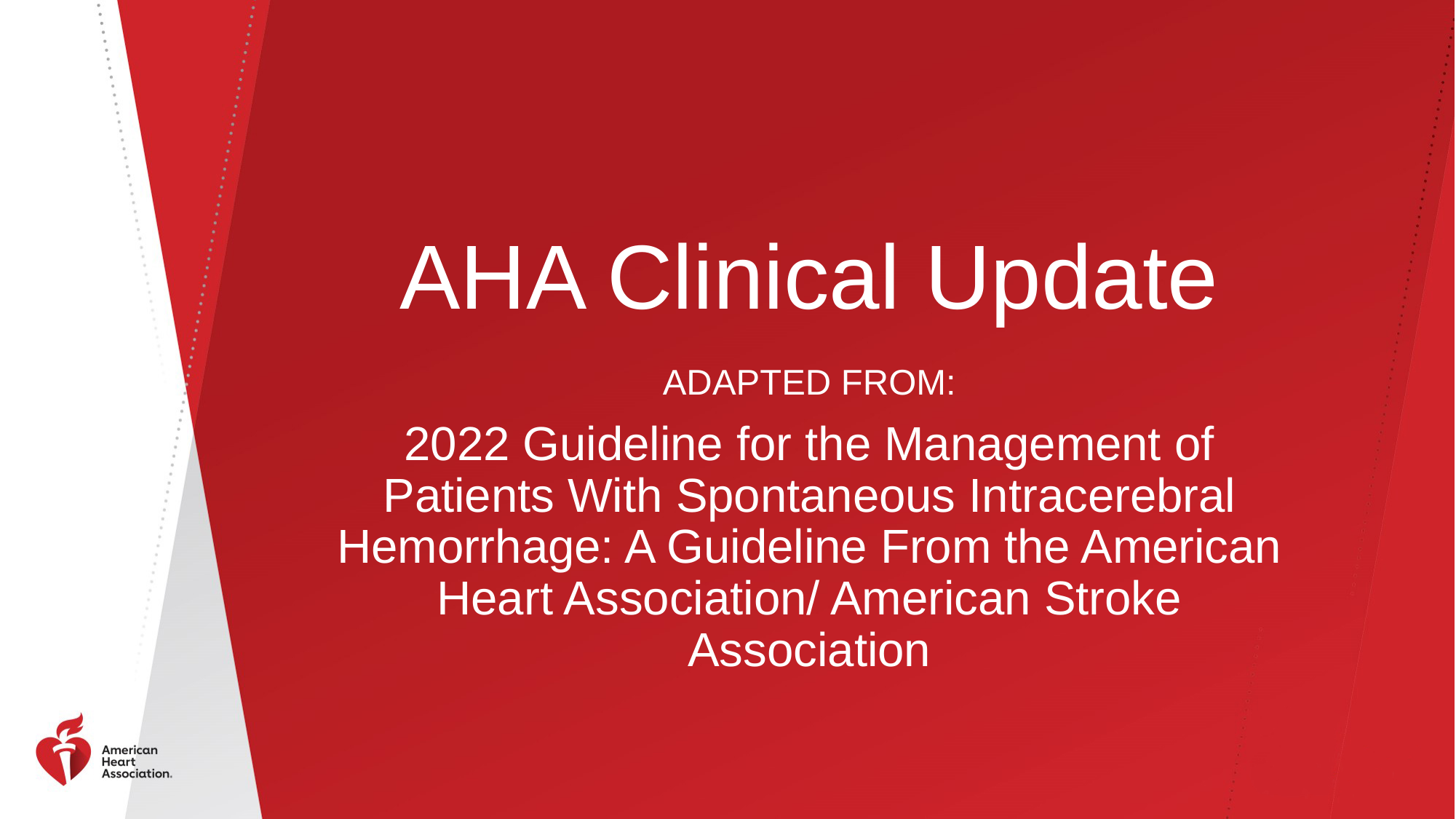

# AHA Clinical Update
ADAPTED FROM:
2022 Guideline for the Management of Patients With Spontaneous Intracerebral Hemorrhage: A Guideline From the American Heart Association/ American Stroke Association